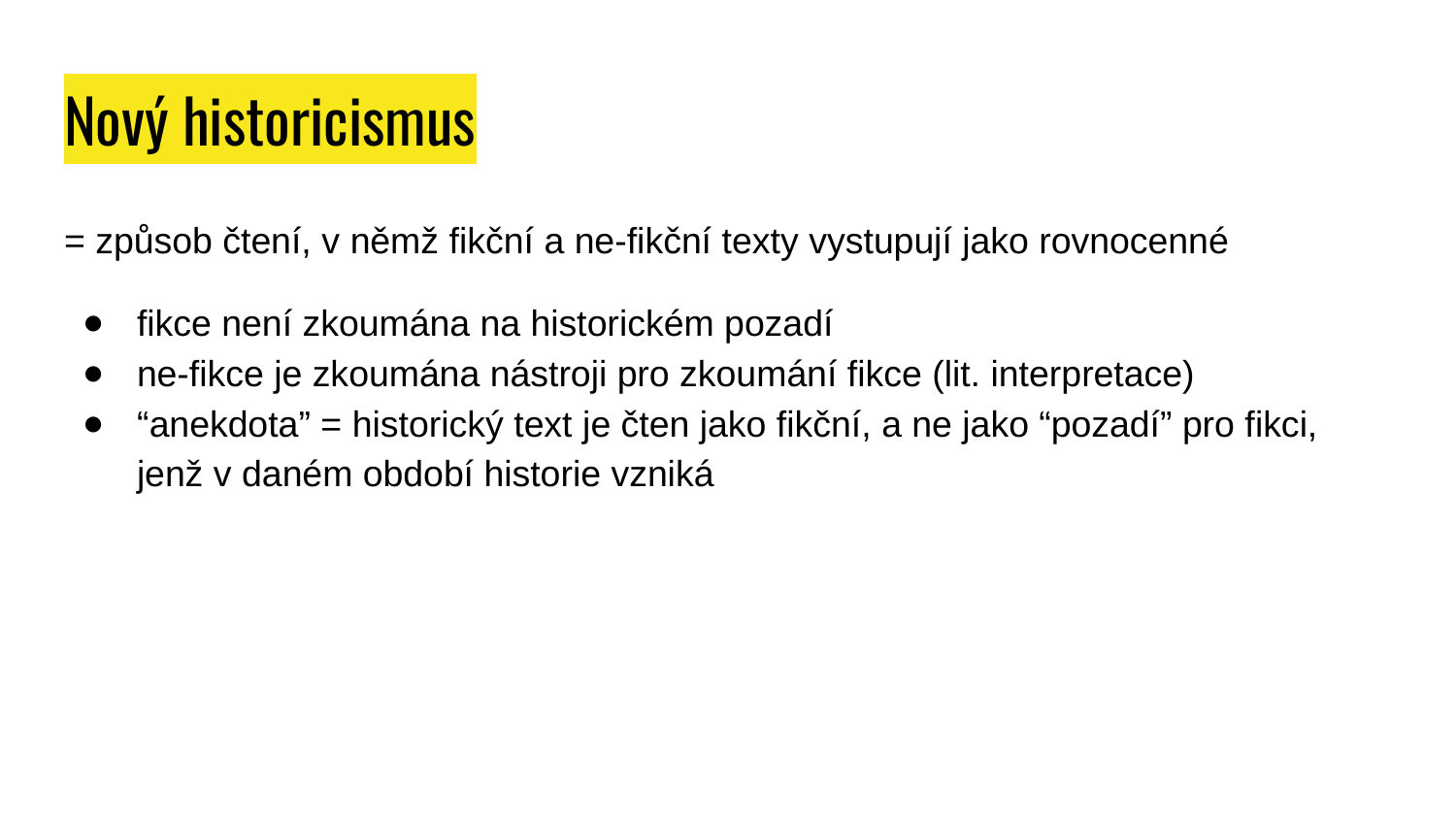

# Nový historicismus
= způsob čtení, v němž fikční a ne-fikční texty vystupují jako rovnocenné
fikce není zkoumána na historickém pozadí
ne-fikce je zkoumána nástroji pro zkoumání fikce (lit. interpretace)
“anekdota” = historický text je čten jako fikční, a ne jako “pozadí” pro fikci, jenž v daném období historie vzniká